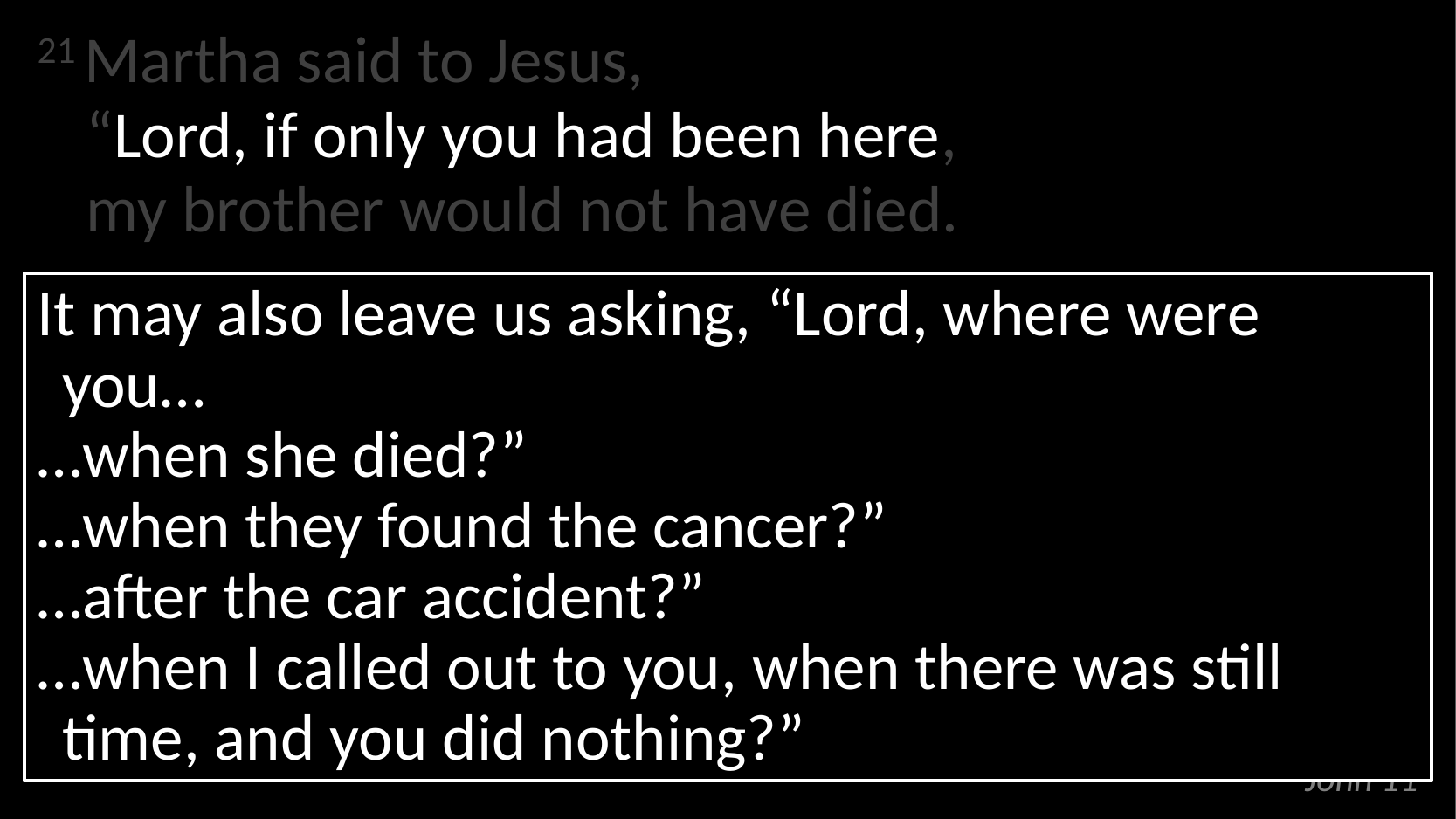

21 Martha said to Jesus,
“Lord, if only you had been here,
my brother would not have died.
It may also leave us asking, “Lord, where were you…
…when she died?”
…when they found the cancer?”
…after the car accident?”
…when I called out to you, when there was still time, and you did nothing?”
# John 11